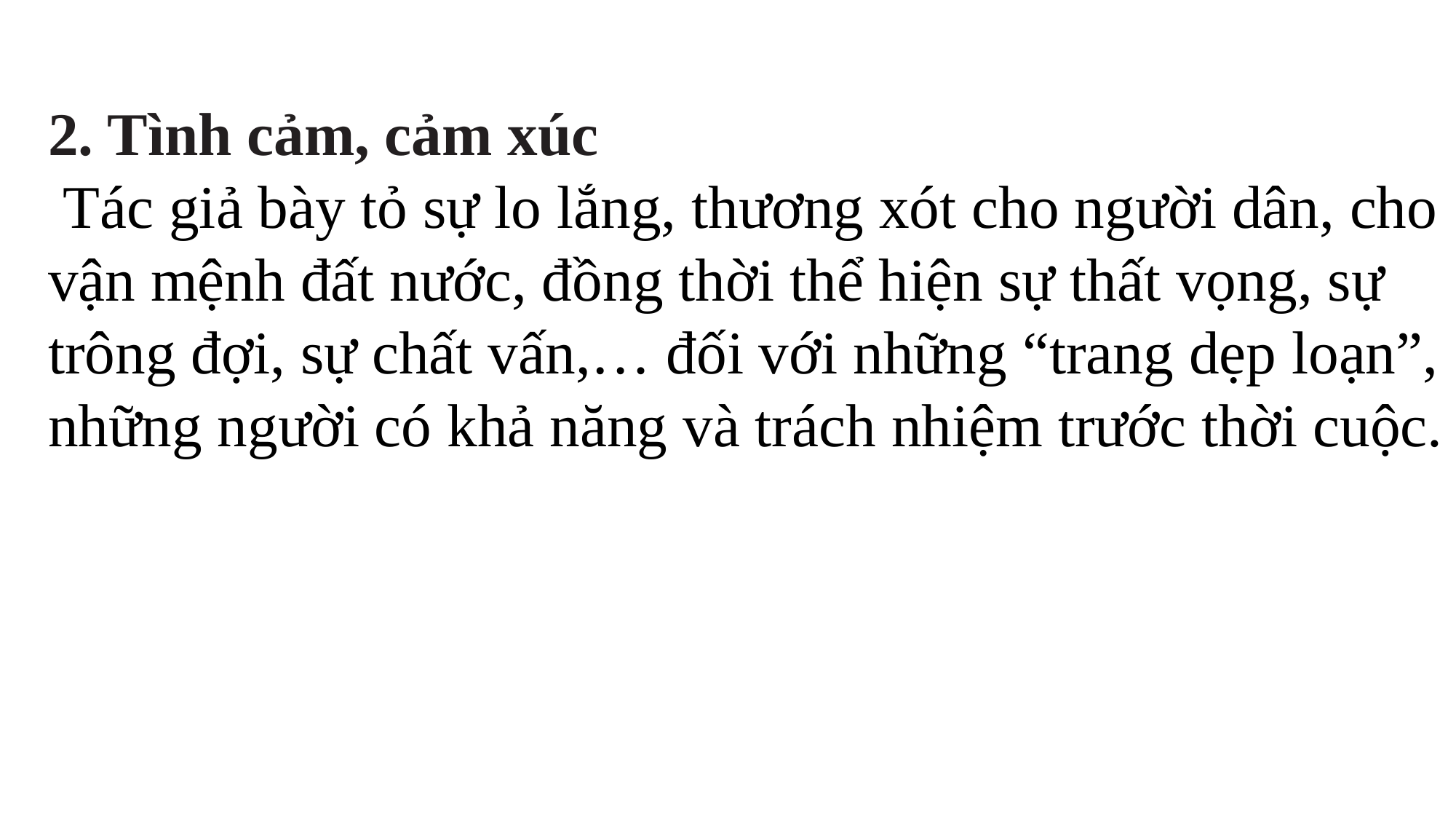

2. Tình cảm, cảm xúc
 Tác giả bày tỏ sự lo lắng, thương xót cho người dân, cho vận mệnh đất nước, đồng thời thể hiện sự thất vọng, sự trông đợi, sự chất vấn,… đối với những “trang dẹp loạn”, những người có khả năng và trách nhiệm trước thời cuộc.